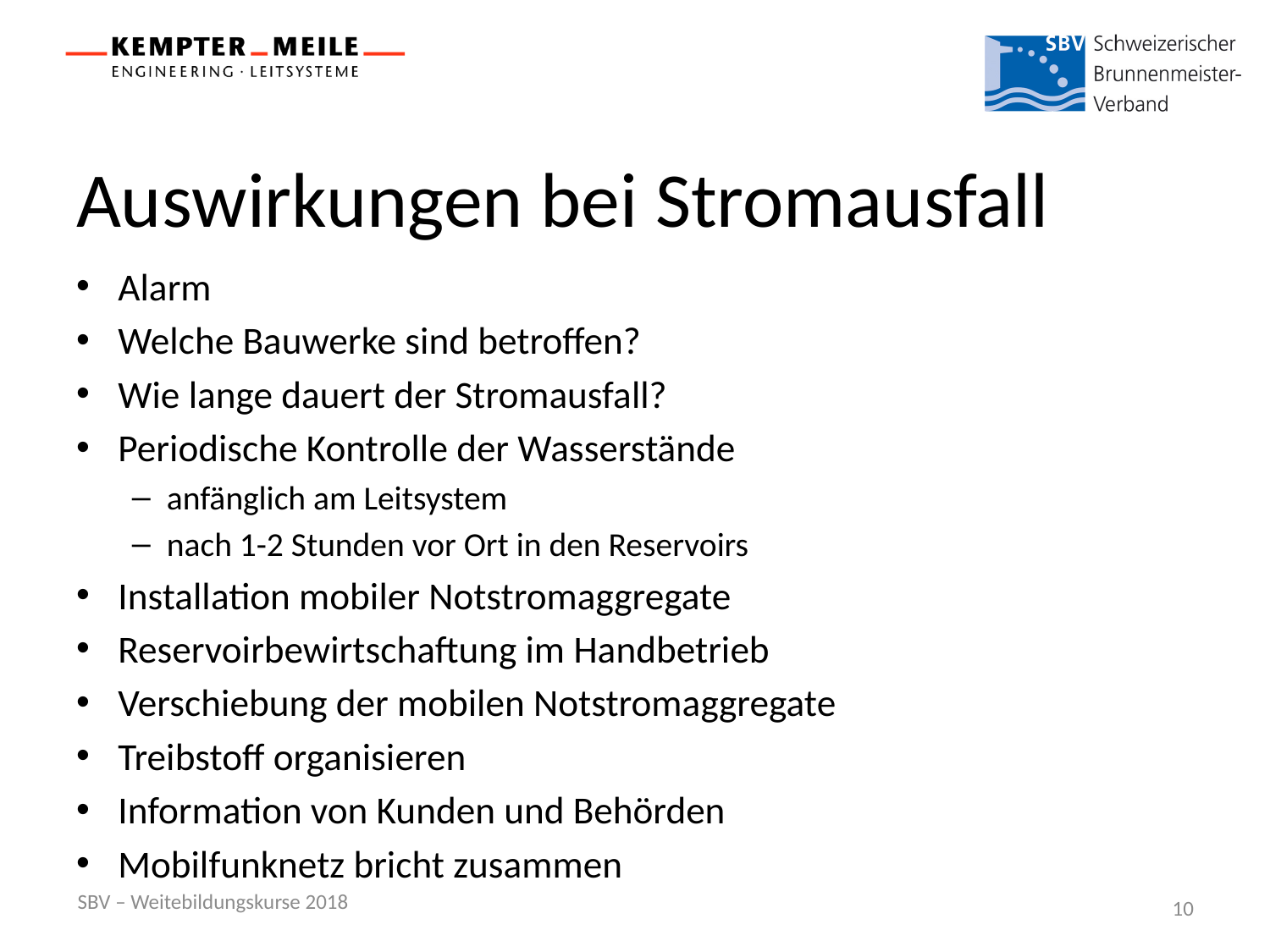

# Auswirkungen bei Stromausfall
Alarm
Welche Bauwerke sind betroffen?
Wie lange dauert der Stromausfall?
Periodische Kontrolle der Wasserstände
anfänglich am Leitsystem
nach 1-2 Stunden vor Ort in den Reservoirs
Installation mobiler Notstromaggregate
Reservoirbewirtschaftung im Handbetrieb
Verschiebung der mobilen Notstromaggregate
Treibstoff organisieren
Information von Kunden und Behörden
Mobilfunknetz bricht zusammen
SBV – Weitebildungskurse 2018
10